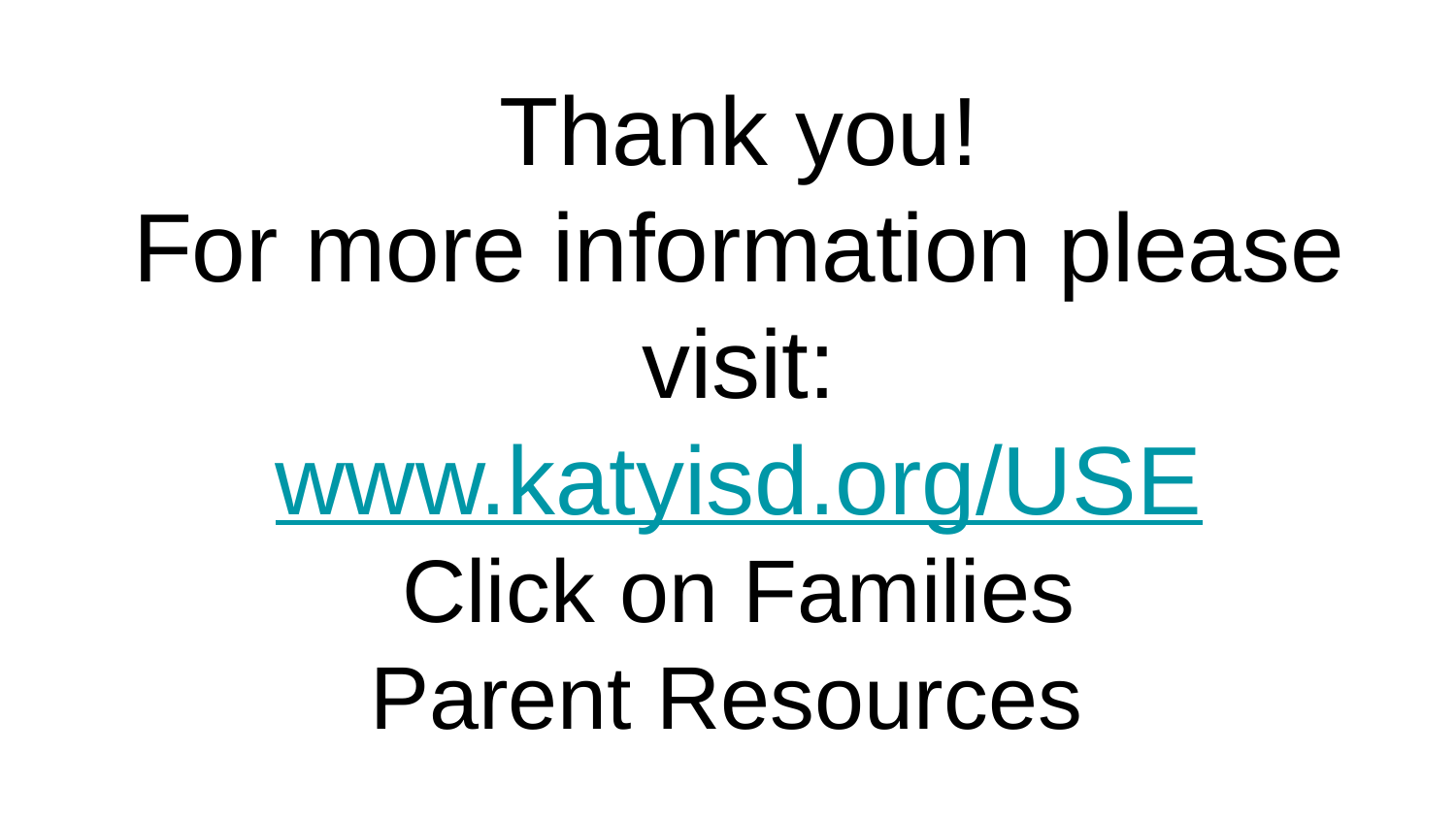

# Thank you!
For more information please visit:
www.katyisd.org/USE
Click on Families
Parent Resources